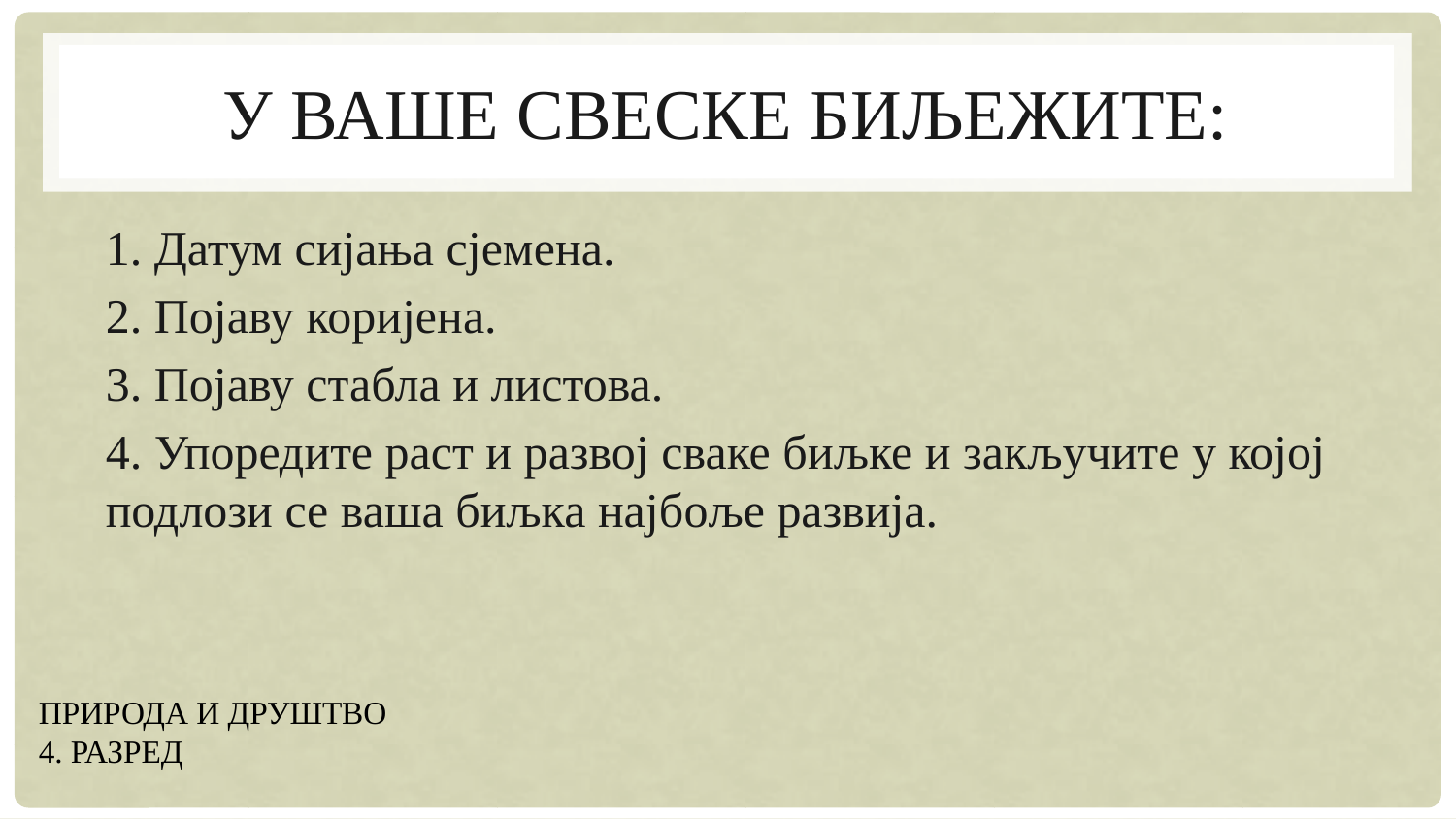

# У ваше свеске биљежите:
1. Датум сијања сјемена.
2. Појаву коријена.
3. Појаву стабла и листова.
4. Упоредите раст и развој сваке биљке и закључите у којој подлози се ваша биљка најбоље развија.
ПРИРОДА И ДРУШТВО
4. РАЗРЕД